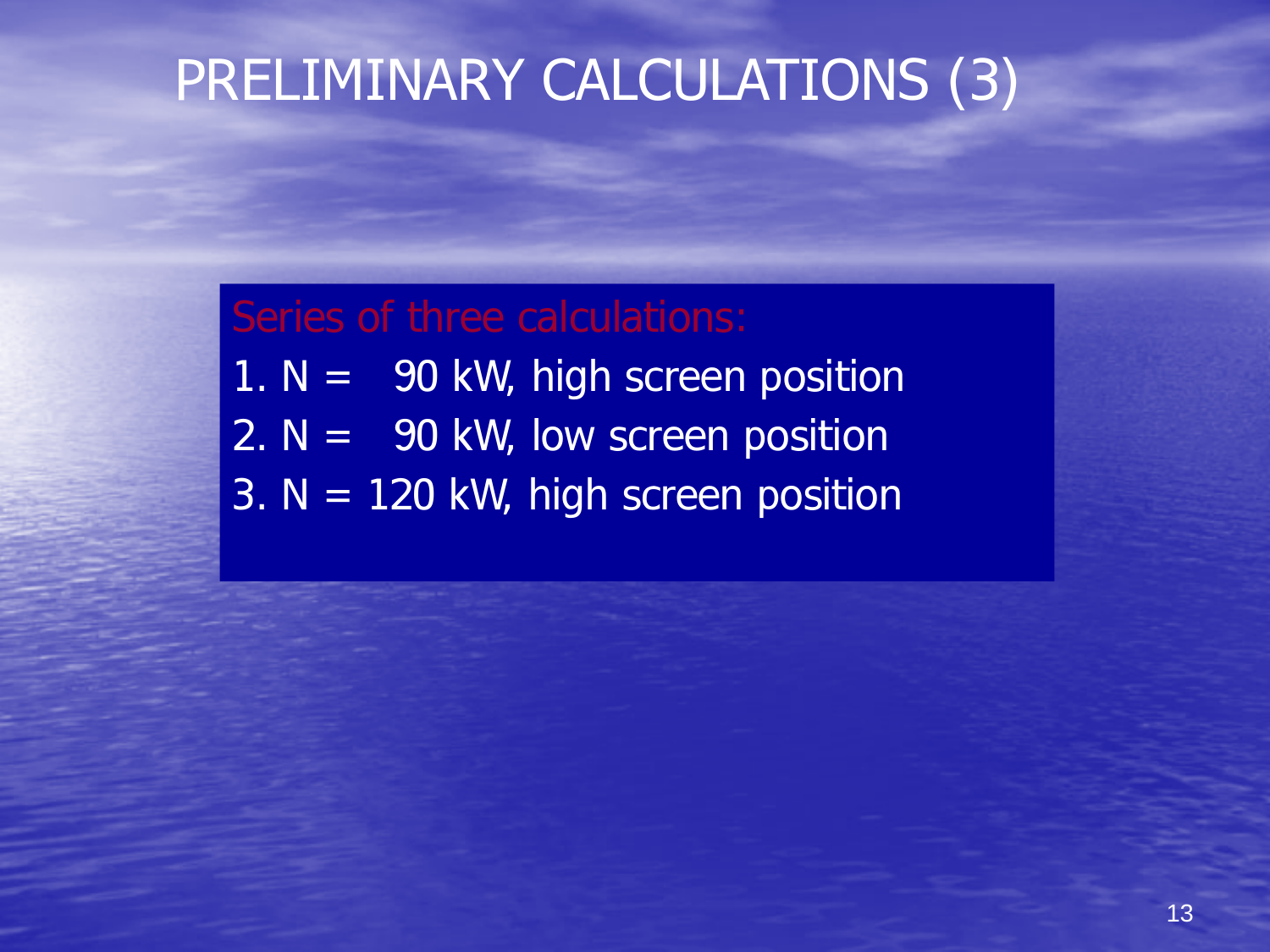

PRELIMINARY CALCULATIONS (3)
Series of three calculations:
1. N =   90 kW, high screen position
2. N =   90 kW, low screen position
3. N = 120 kW, high screen position
13